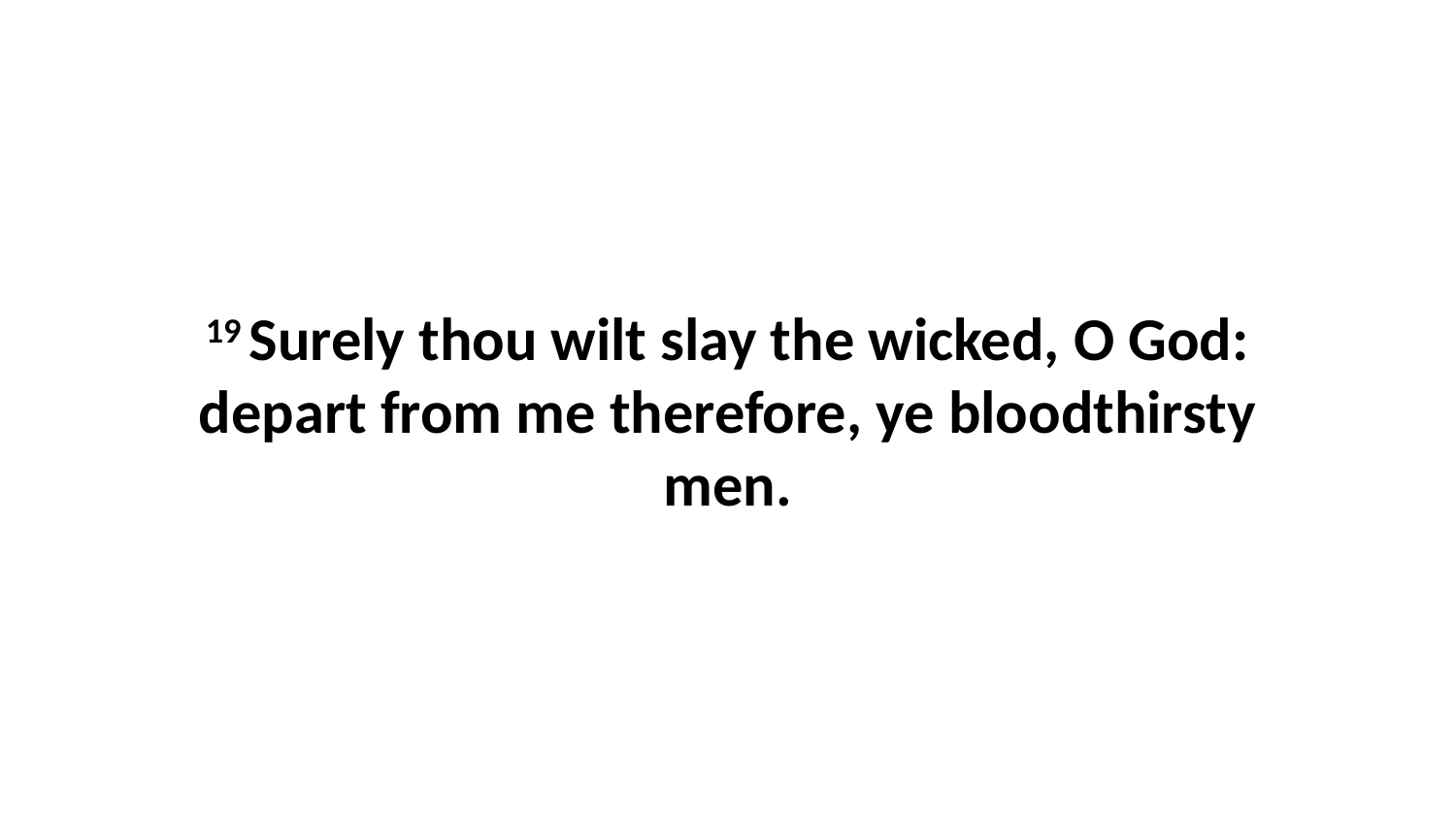

19 Surely thou wilt slay the wicked, O God: depart from me therefore, ye bloodthirsty men.